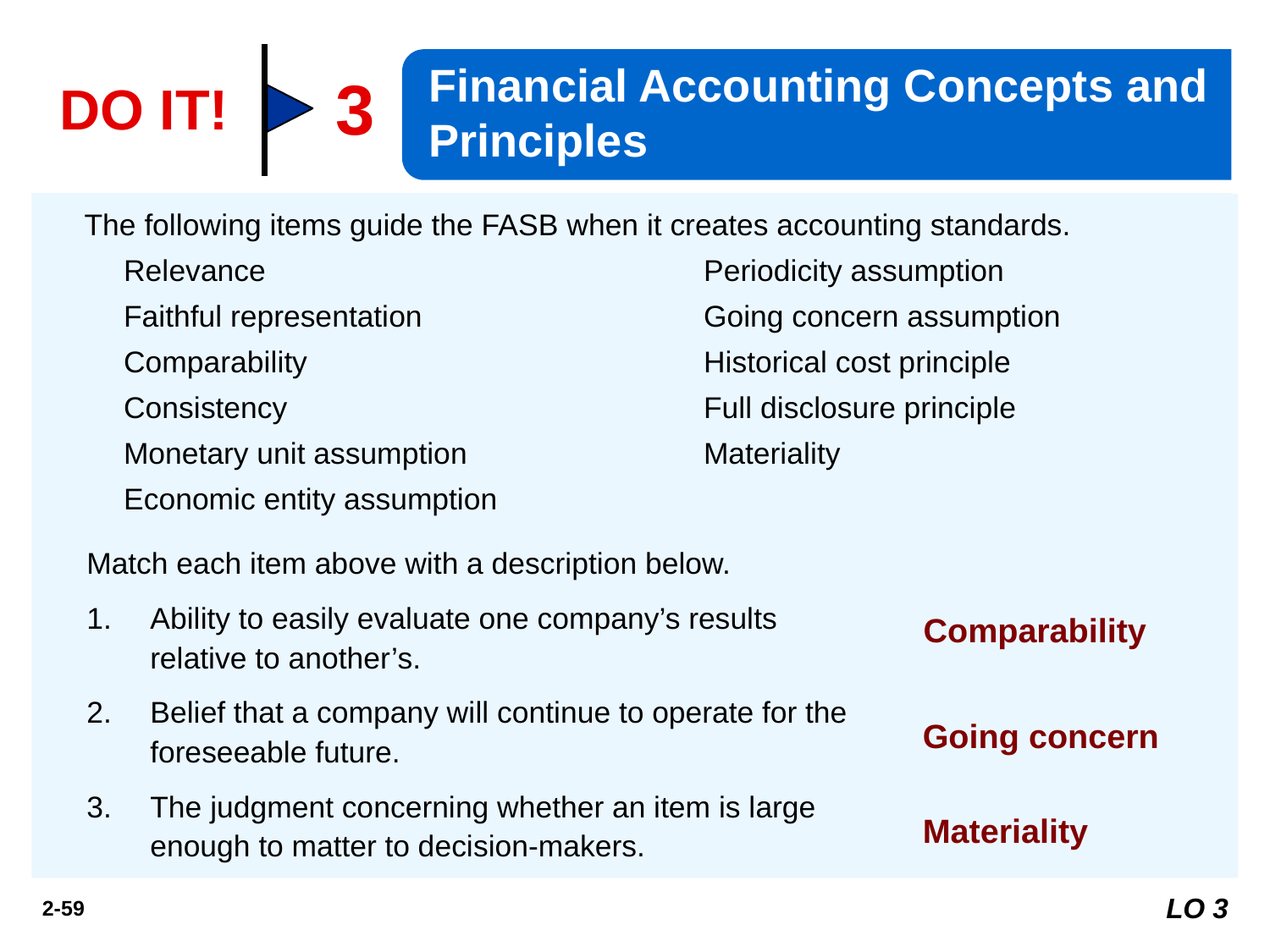

Financial Accounting Concepts and Principles
3
DO IT!

 The following items guide the FASB when it creates accounting standards.
	Relevance		Periodicity assumption
	Faithful representation 	Going concern assumption
	Comparability 		Historical cost principle
	Consistency 		Full disclosure principle
	Monetary unit assumption 	Materiality
	Economic entity assumption
Match each item above with a description below.
Ability to easily evaluate one company’s results relative to another’s.
Belief that a company will continue to operate for the foreseeable future.
The judgment concerning whether an item is large enough to matter to decision-makers.
Comparability
Going concern
Materiality
LO 3